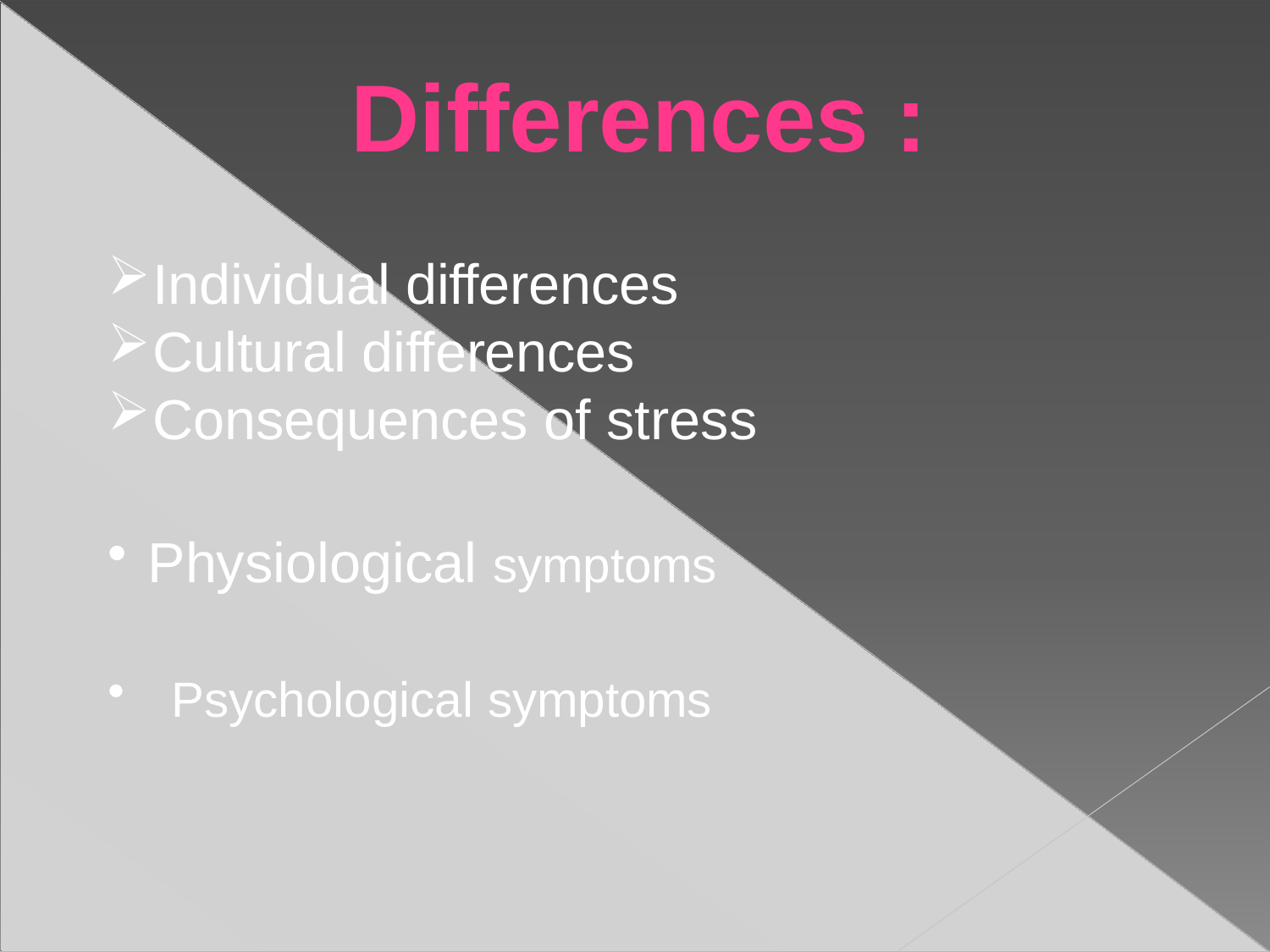

# Differences :
Individual differences
Cultural differences
Consequences of stress

Physiological symptoms

Psychological symptoms